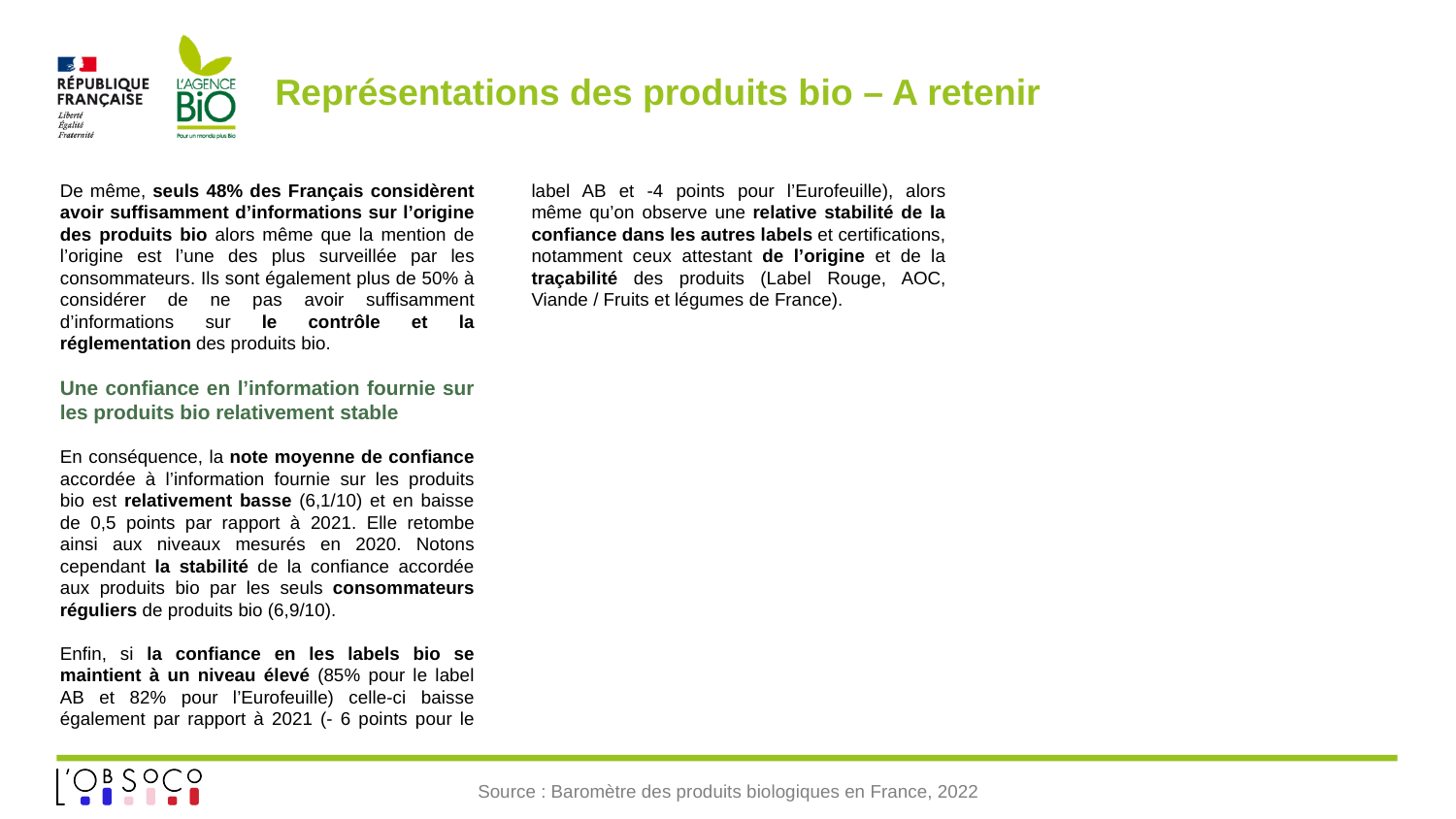

Représentations des produits bio – A retenir
De même, seuls 48% des Français considèrent avoir suffisamment d’informations sur l’origine des produits bio alors même que la mention de l’origine est l’une des plus surveillée par les consommateurs. Ils sont également plus de 50% à considérer de ne pas avoir suffisamment d’informations sur le contrôle et la réglementation des produits bio.

Une confiance en l’information fournie sur les produits bio relativement stable

En conséquence, la note moyenne de confiance accordée à l’information fournie sur les produits bio est relativement basse (6,1/10) et en baisse de 0,5 points par rapport à 2021. Elle retombe ainsi aux niveaux mesurés en 2020. Notons cependant la stabilité de la confiance accordée aux produits bio par les seuls consommateurs réguliers de produits bio (6,9/10).

Enfin, si la confiance en les labels bio se maintient à un niveau élevé (85% pour le label AB et 82% pour l’Eurofeuille) celle-ci baisse également par rapport à 2021 (- 6 points pour le label AB et -4 points pour l’Eurofeuille), alors même qu’on observe une relative stabilité de la confiance dans les autres labels et certifications, notamment ceux attestant de l’origine et de la traçabilité des produits (Label Rouge, AOC, Viande / Fruits et légumes de France).